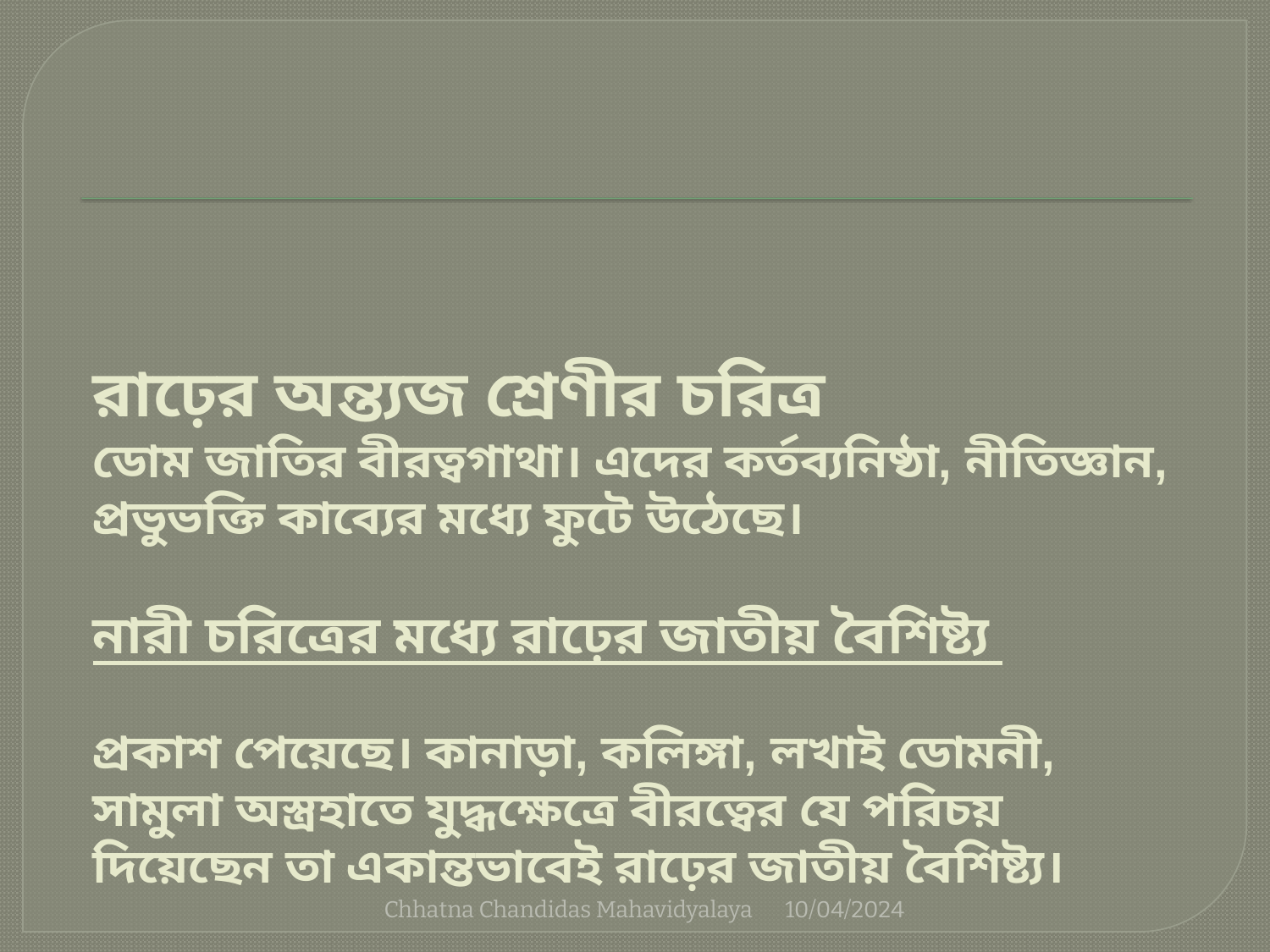

# রাঢ়ের অন্ত্যজ শ্রেণীর চরিত্র ডোম জাতির বীরত্বগাথা। এদের কর্তব্যনিষ্ঠা, নীতিজ্ঞান, প্রভুভক্তি কাব্যের মধ্যে ফুটে উঠেছে। নারী চরিত্রের মধ্যে রাঢ়ের জাতীয় বৈশিষ্ট্য প্রকাশ পেয়েছে। কানাড়া, কলিঙ্গা, লখাই ডোমনী, সামুলা অস্ত্রহাতে যুদ্ধক্ষেত্রে বীরত্বের যে পরিচয় দিয়েছেন তা একান্তভাবেই রাঢ়ের জাতীয় বৈশিষ্ট্য।
Chhatna Chandidas Mahavidyalaya
10/04/2024